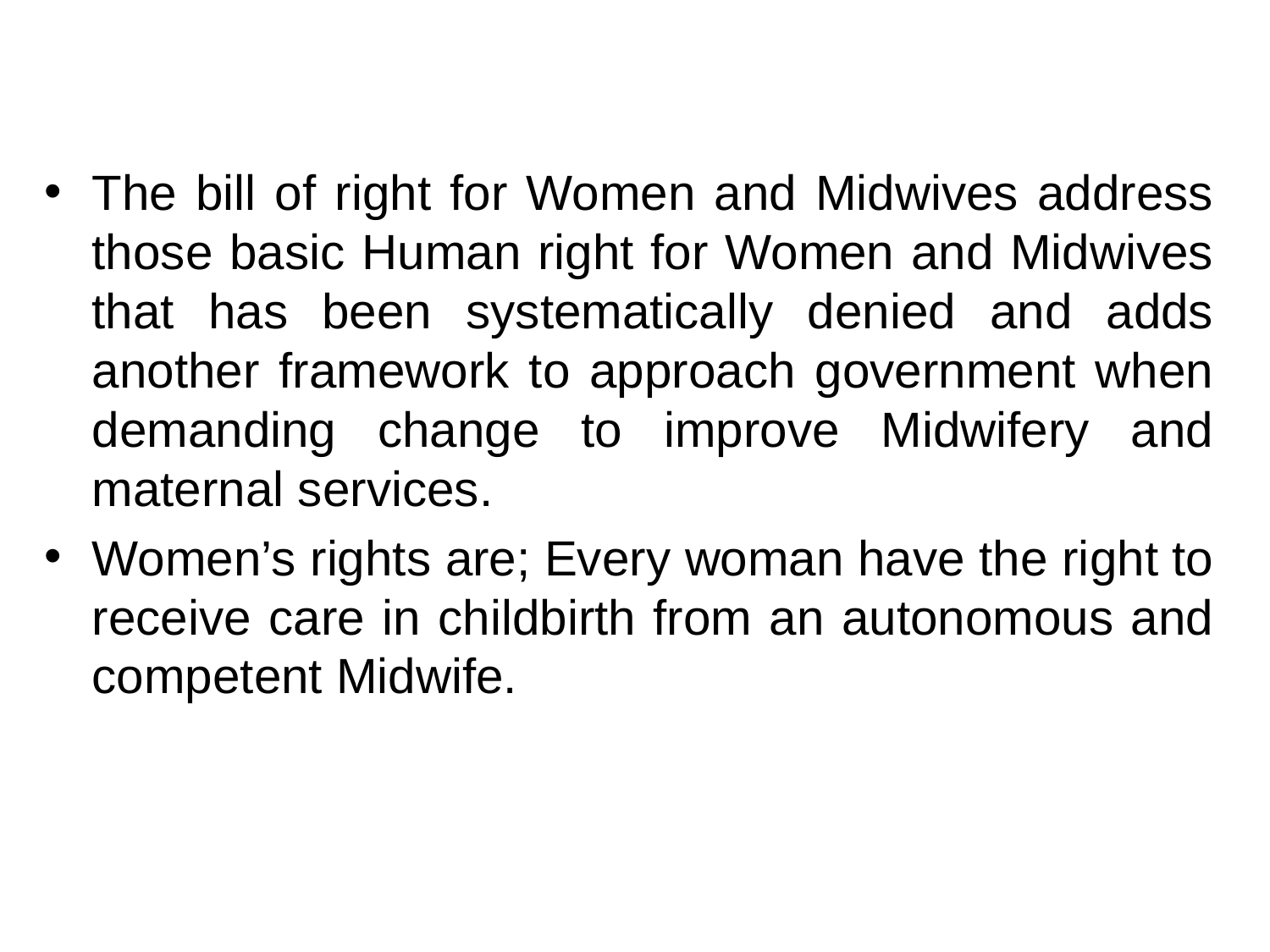

The bill of right for Women and Midwives address those basic Human right for Women and Midwives that has been systematically denied and adds another framework to approach government when demanding change to improve Midwifery and maternal services.
Women’s rights are; Every woman have the right to receive care in childbirth from an autonomous and competent Midwife.